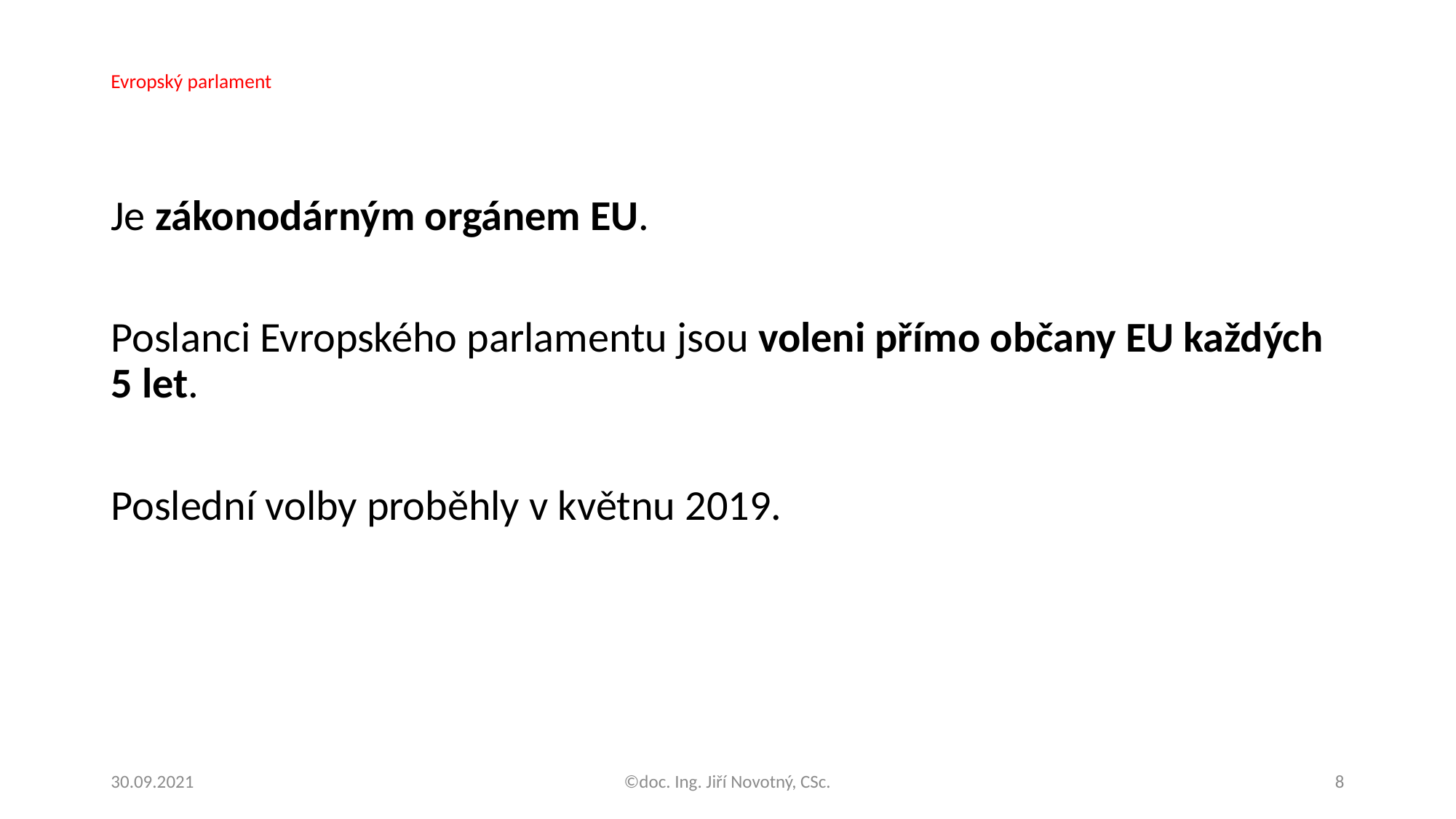

# Evropský parlament

Je zákonodárným orgánem EU.

Poslanci Evropského parlamentu jsou voleni přímo občany EU každých 5 let.

Poslední volby proběhly v květnu 2019.
30.09.2021
©doc. Ing. Jiří Novotný, CSc.
8